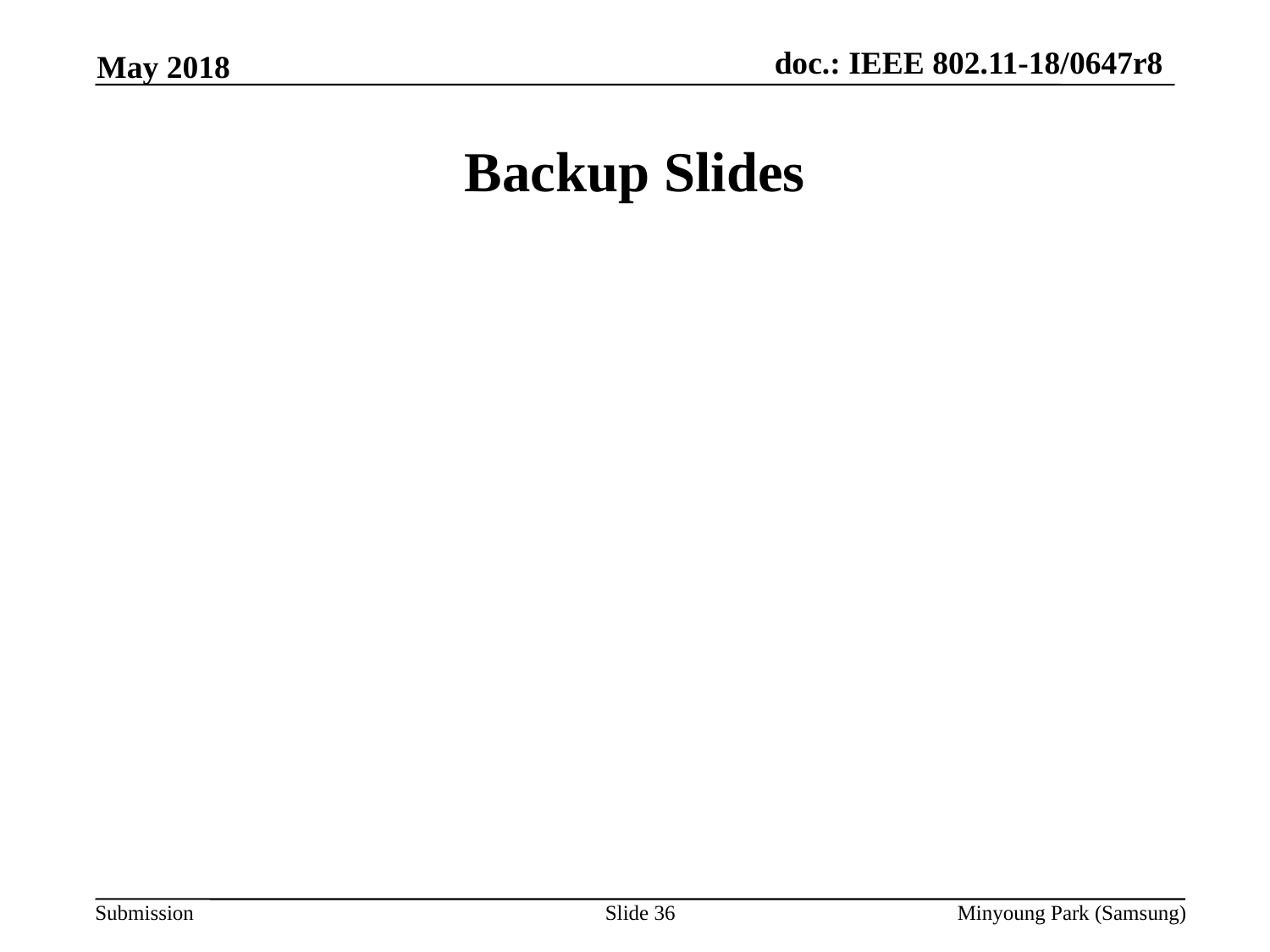

May 2018
# Backup Slides
Slide 36
Minyoung Park (Samsung)